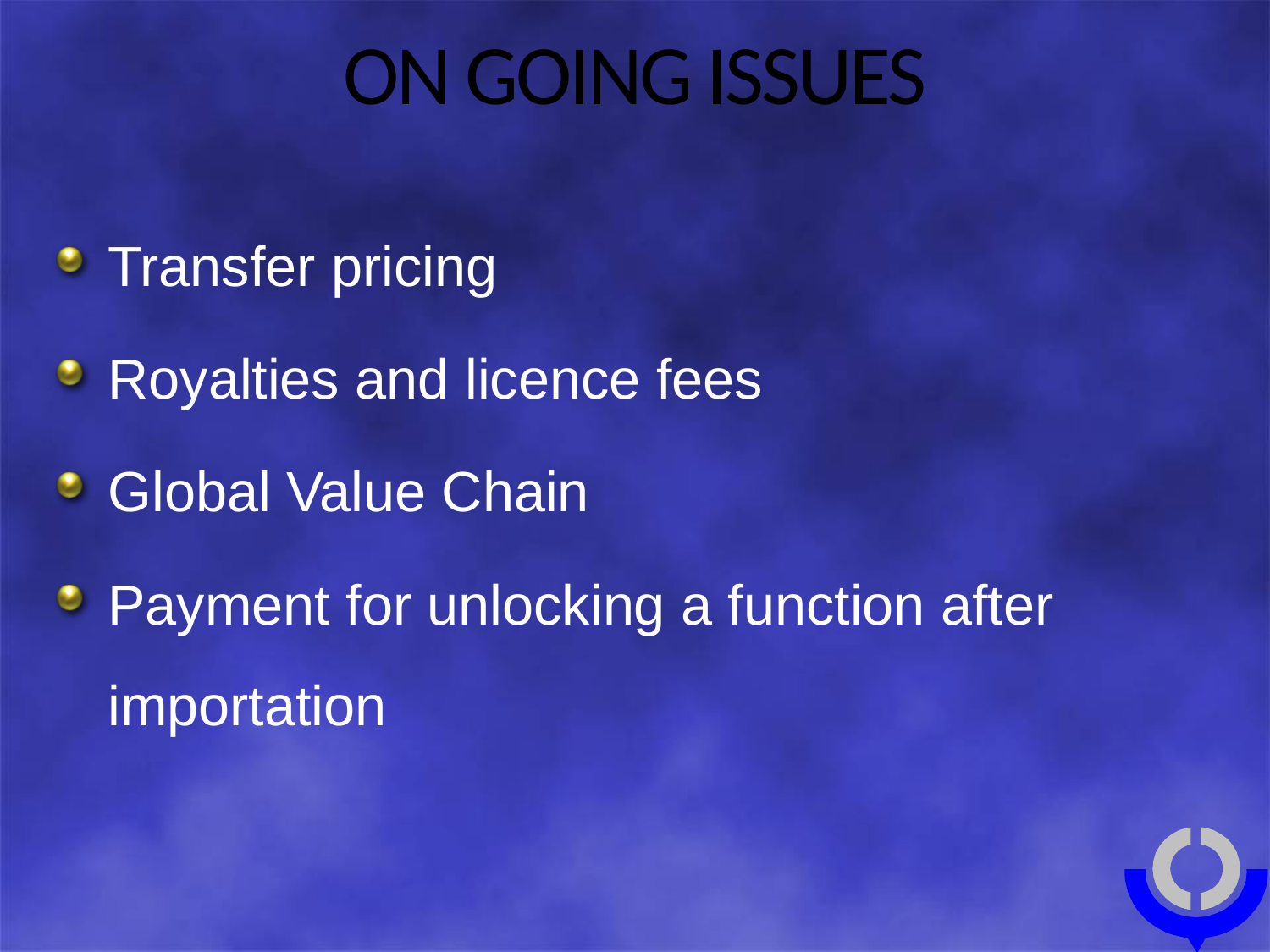

# ON GOING ISSUES
Transfer pricing
Royalties and licence fees
Global Value Chain
Payment for unlocking a function after importation